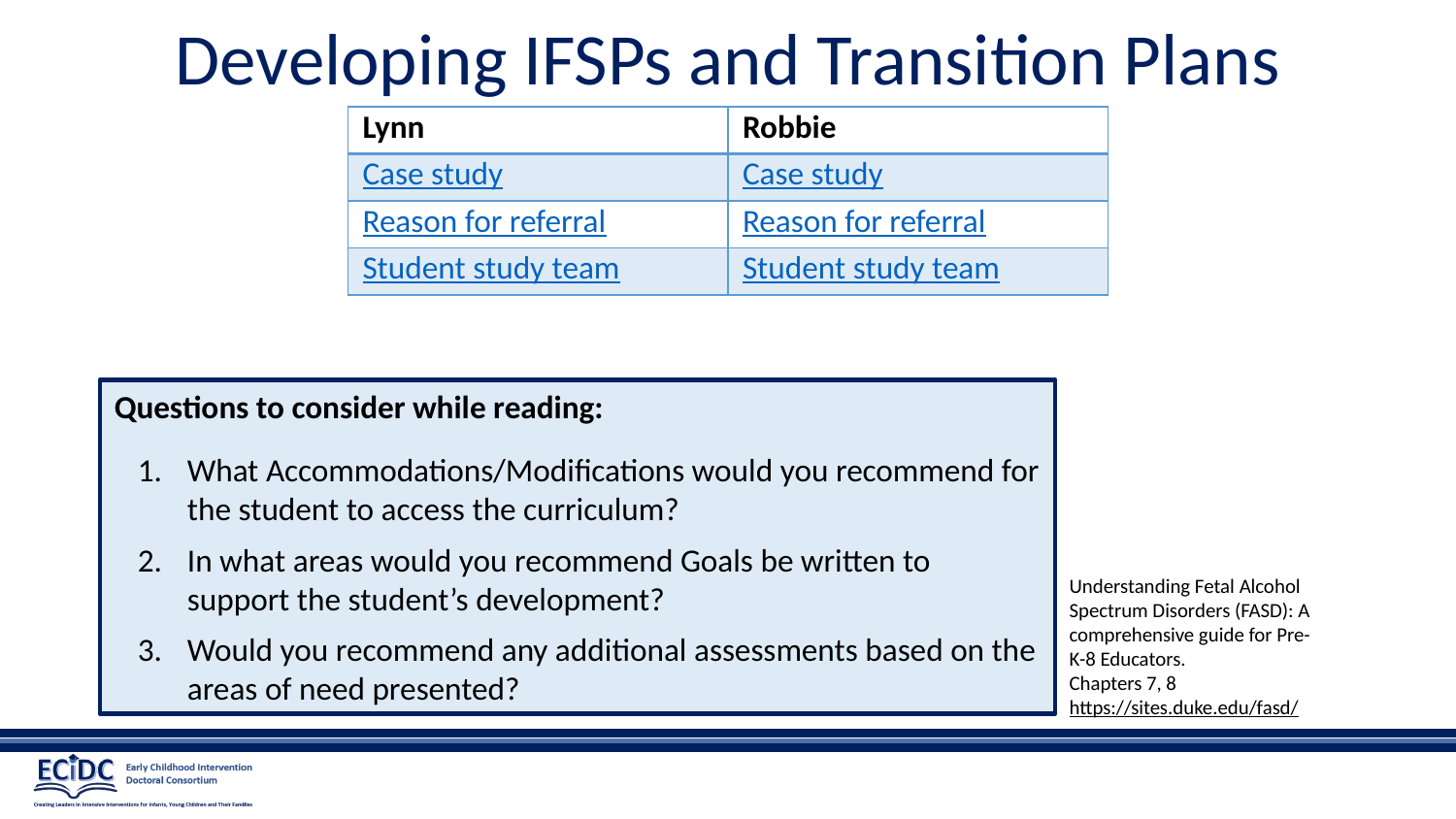

# Developing IFSPs and Transition Plans
| Lynn | Robbie |
| --- | --- |
| Case study | Case study |
| Reason for referral | Reason for referral |
| Student study team | Student study team |

Questions to consider while reading:
What Accommodations/Modifications would you recommend for the student to access the curriculum?
In what areas would you recommend Goals be written to support the student’s development?
Would you recommend any additional assessments based on the areas of need presented?
Understanding Fetal Alcohol Spectrum Disorders (FASD): A comprehensive guide for Pre-K-8 Educators.
Chapters 7, 8
https://sites.duke.edu/fasd/